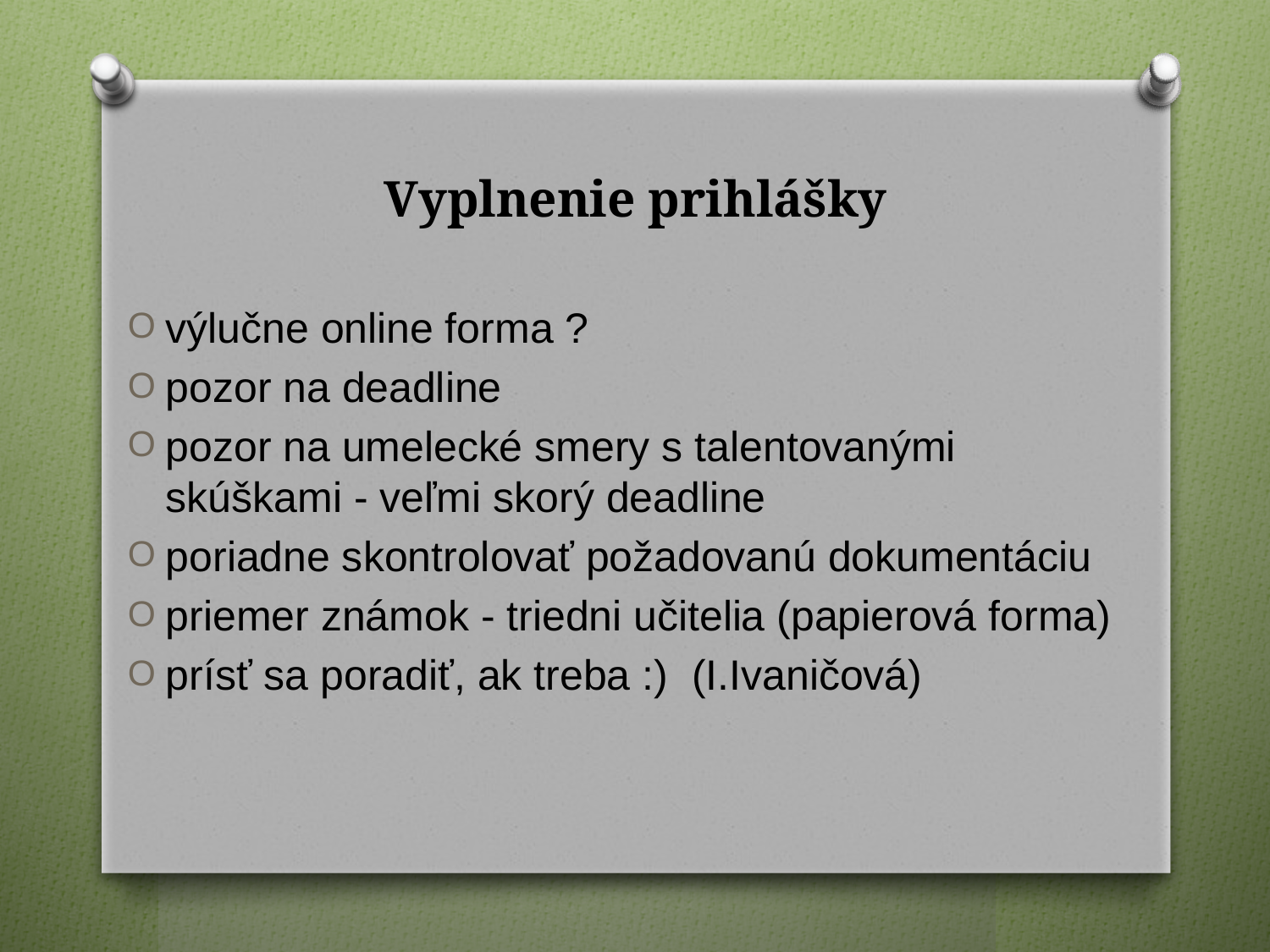

# Vyplnenie prihlášky
výlučne online forma ?
pozor na deadline
pozor na umelecké smery s talentovanými skúškami - veľmi skorý deadline
poriadne skontrolovať požadovanú dokumentáciu
priemer známok - triedni učitelia (papierová forma)
prísť sa poradiť, ak treba :)  (I.Ivaničová)